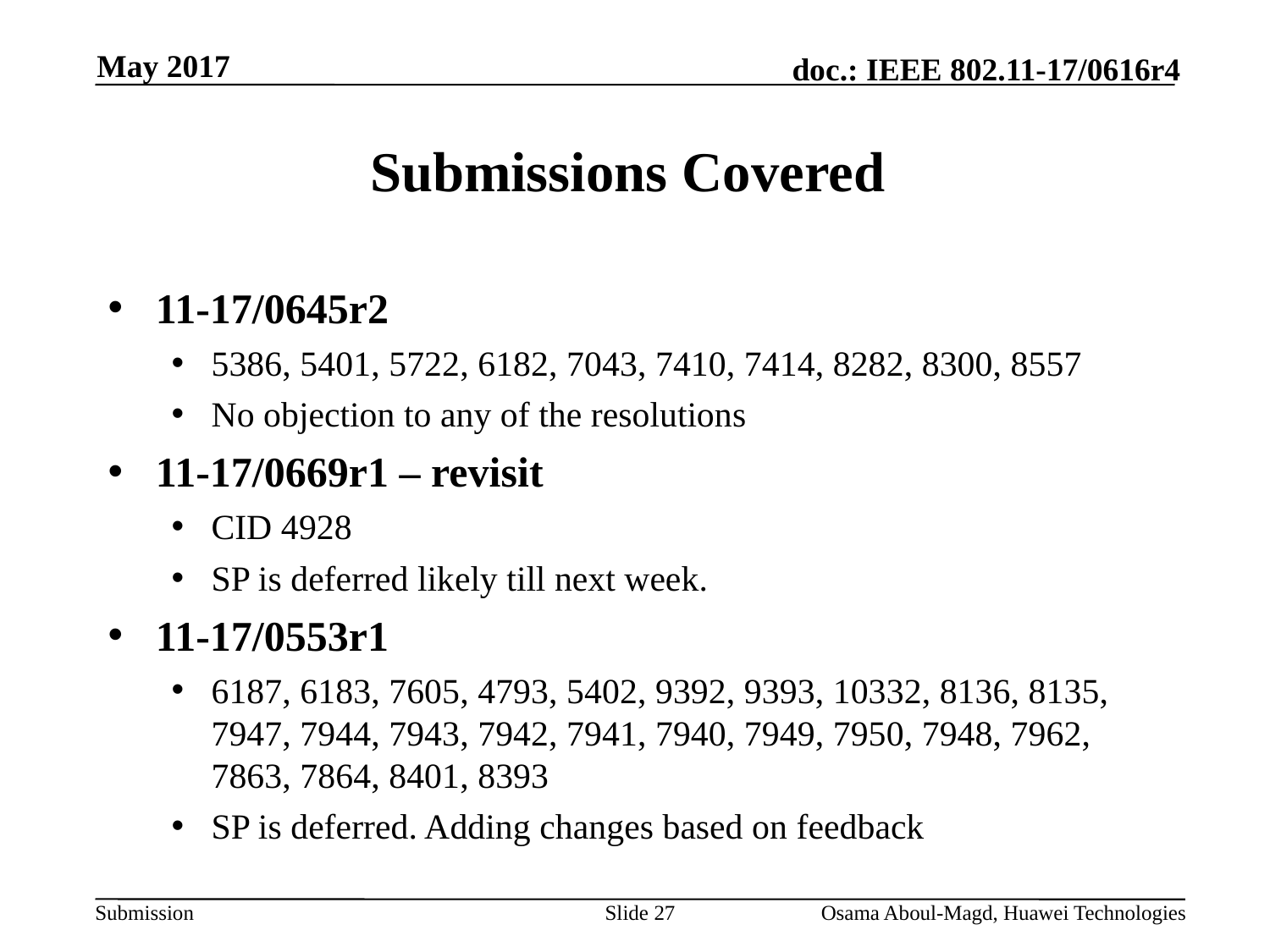

May 2017
# Submissions Covered
11-17/0645r2
5386, 5401, 5722, 6182, 7043, 7410, 7414, 8282, 8300, 8557
No objection to any of the resolutions
11-17/0669r1 – revisit
CID 4928
SP is deferred likely till next week.
11-17/0553r1
6187, 6183, 7605, 4793, 5402, 9392, 9393, 10332, 8136, 8135, 7947, 7944, 7943, 7942, 7941, 7940, 7949, 7950, 7948, 7962, 7863, 7864, 8401, 8393
SP is deferred. Adding changes based on feedback
Slide 27
Osama Aboul-Magd, Huawei Technologies